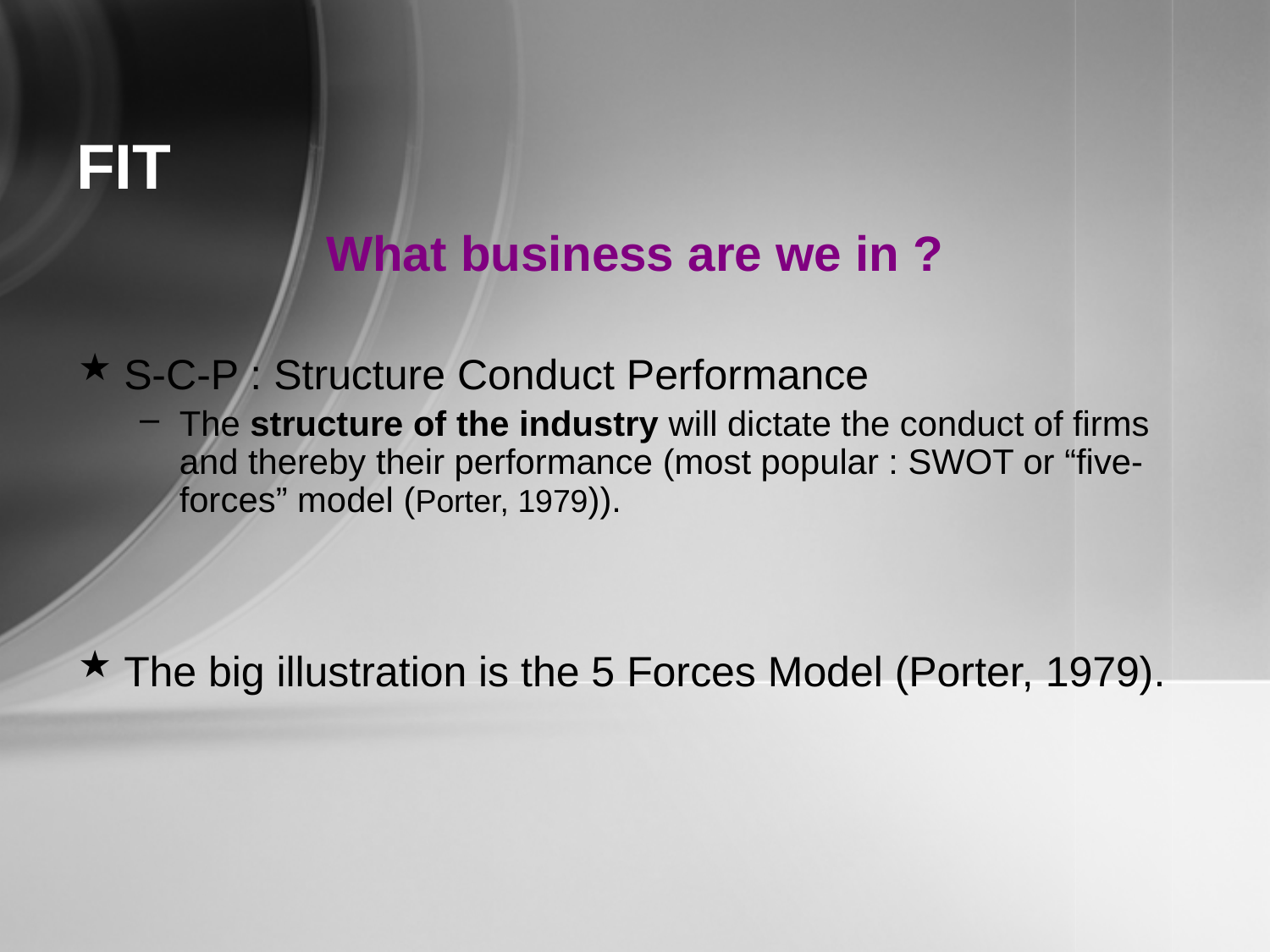

FIT
What business are we in ?

S-C-P : Structure Conduct Performance
The structure of the industry will dictate the conduct of firms and thereby their performance (most popular : SWOT or “five-forces” model (Porter, 1979)).

The big illustration is the 5 Forces Model (Porter, 1979).